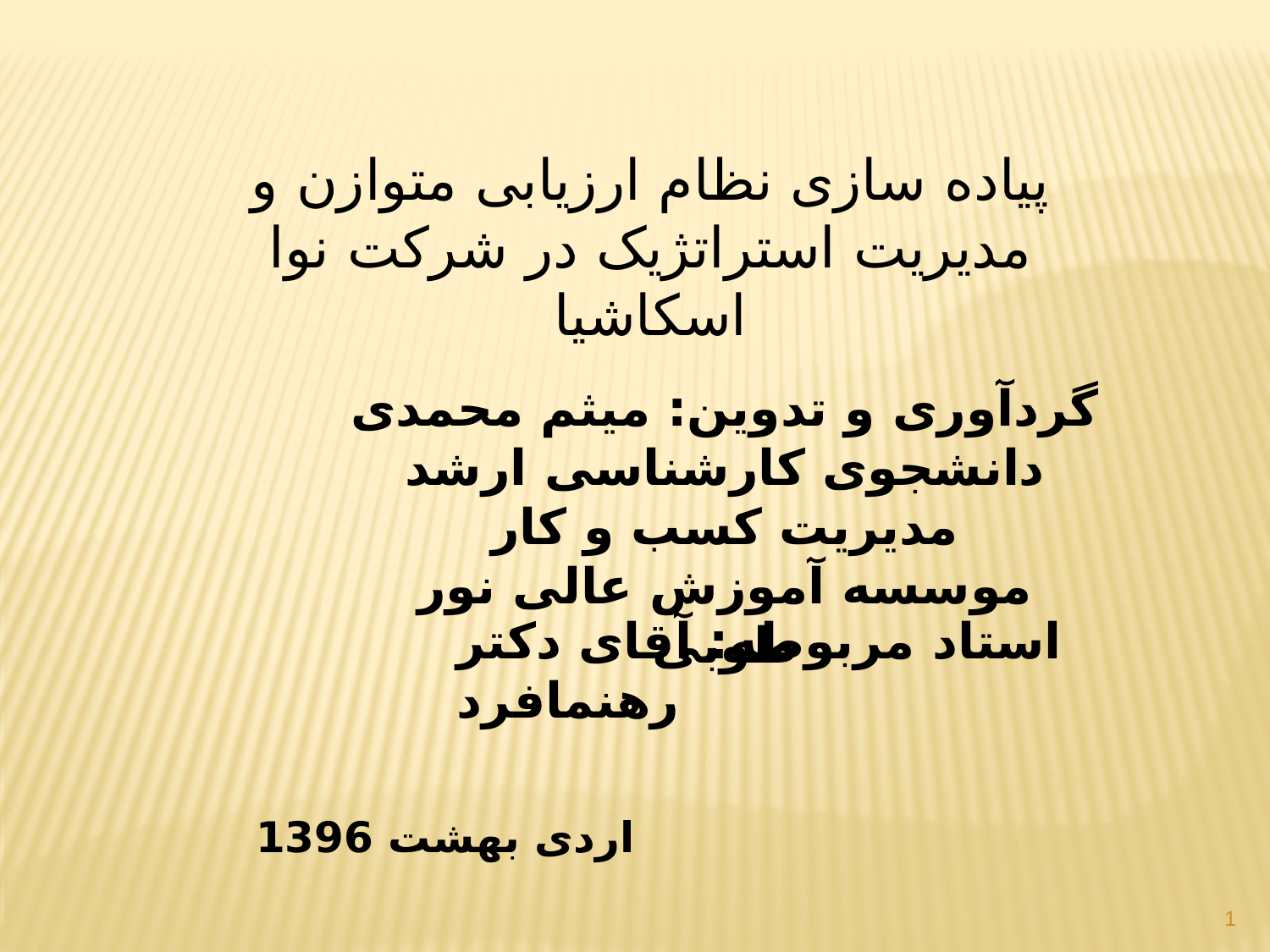

پیاده سازی نظام ارزیابی متوازن و مدیریت استراتژیک در شرکت نوا اسکاشیا

گردآوری و تدوین: میثم محمدی
دانشجوی کارشناسی ارشد مدیریت کسب و کار
موسسه آموزش عالی نور طوبی
استاد مربوطه: آقای دکتر رهنمافرد
اردی بهشت 1396
1